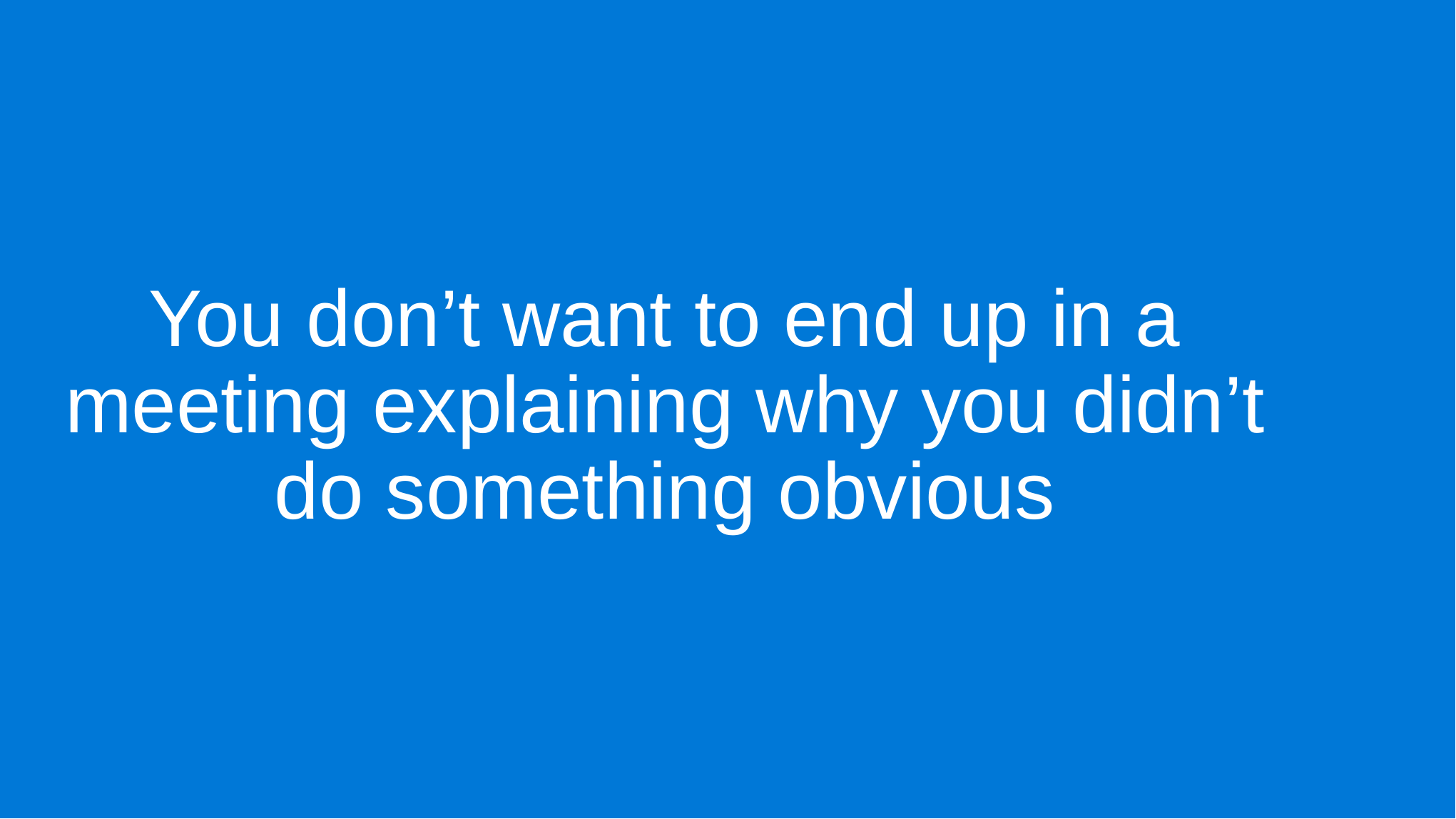

You don’t want to end up in a meeting explaining why you didn’t do something obvious